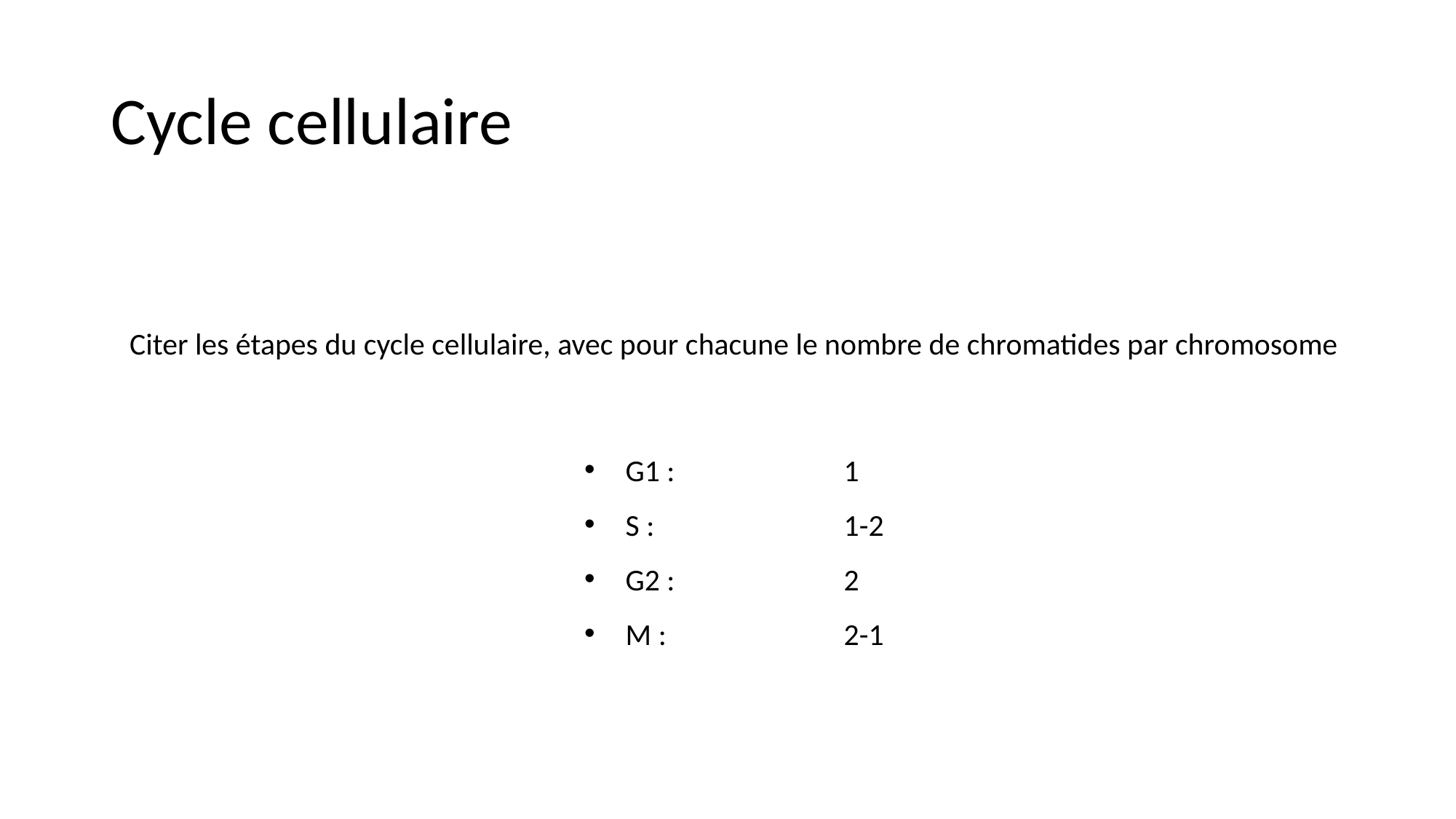

# Cycle cellulaire
Citer les étapes du cycle cellulaire, avec pour chacune le nombre de chromatides par chromosome
G1 : 		1
S : 		1-2
G2 : 		2
M : 		2-1